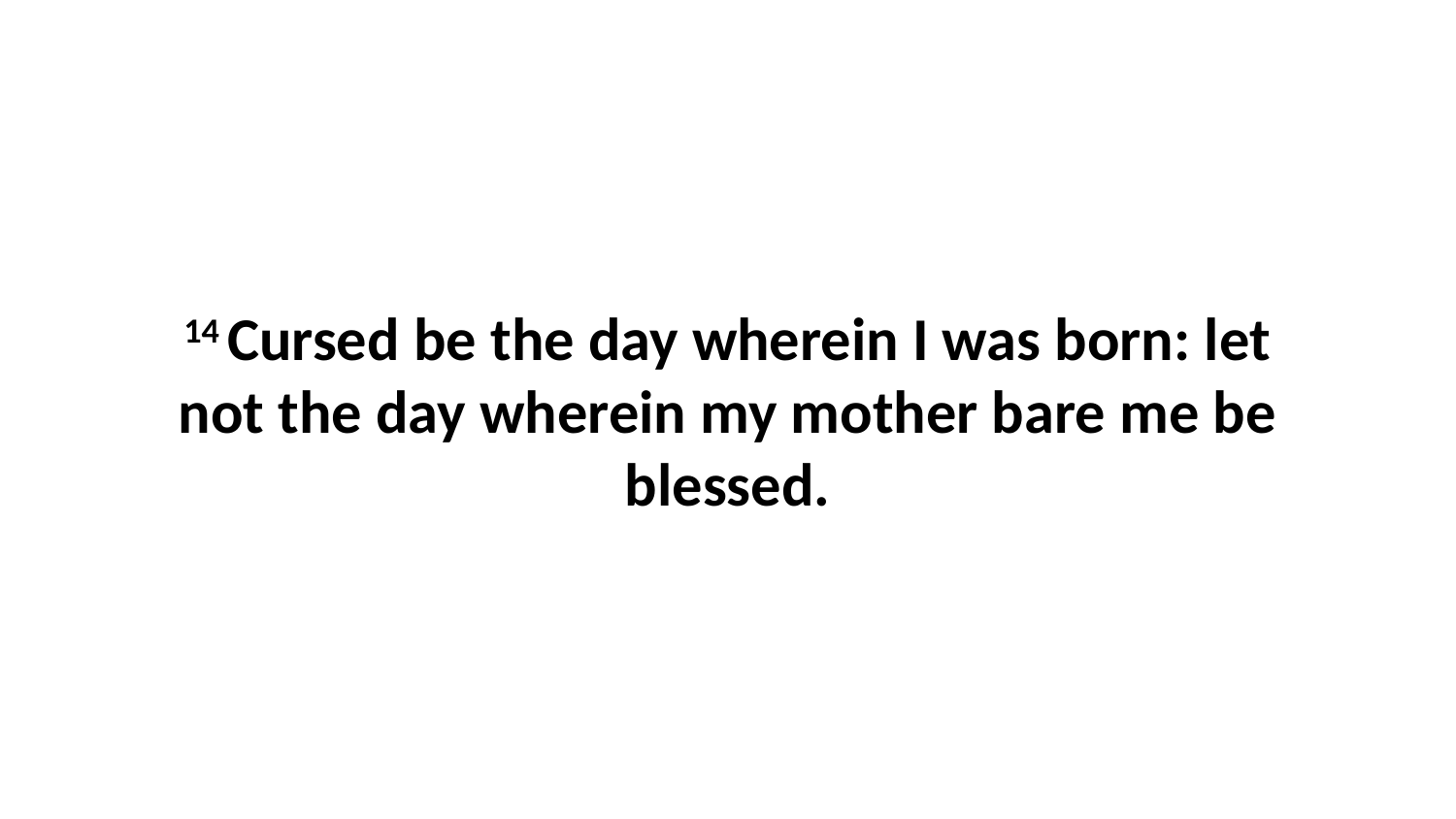

14 Cursed be the day wherein I was born: let not the day wherein my mother bare me be blessed.